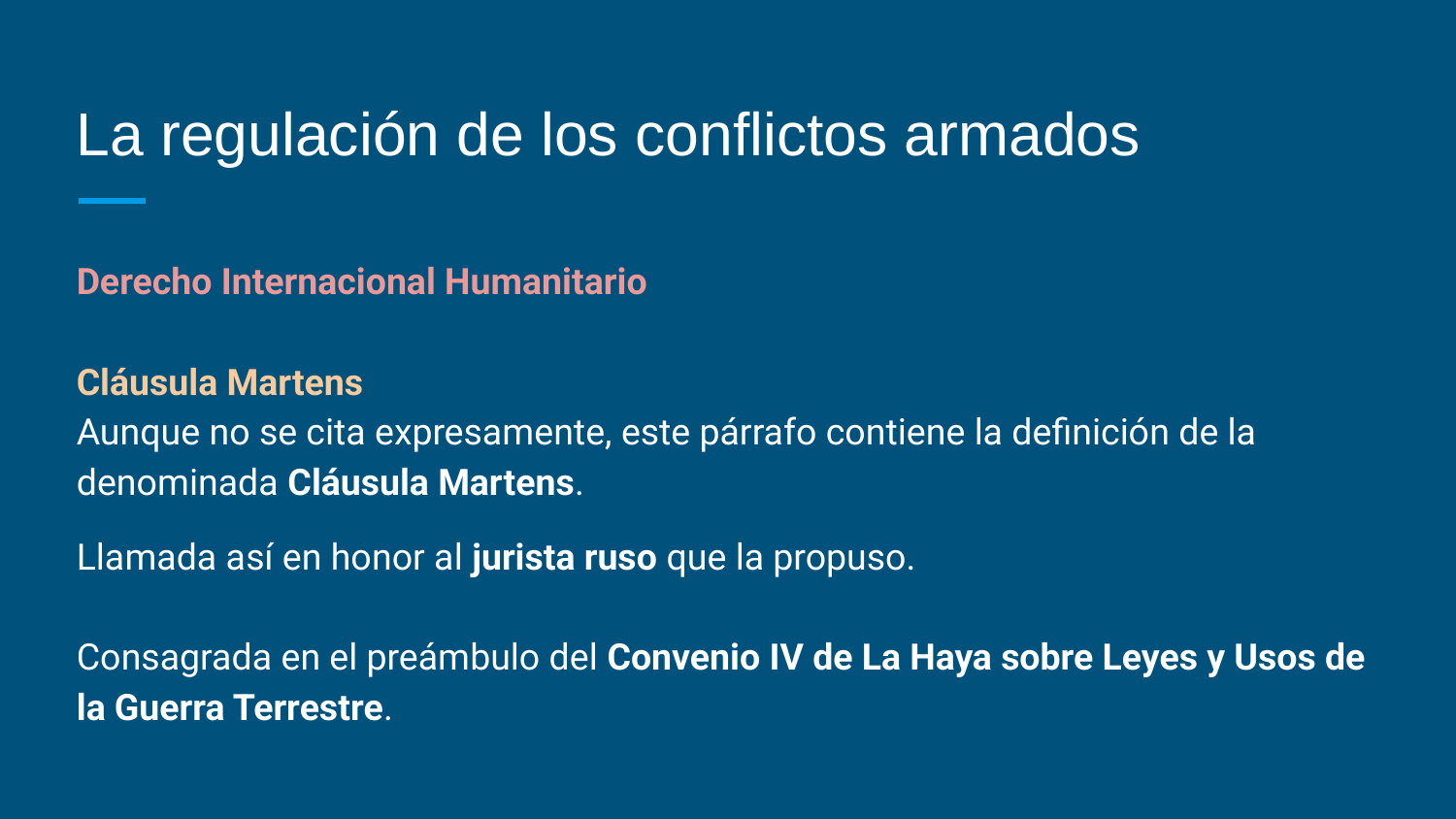

# La regulación de los conflictos armados
Derecho Internacional Humanitario

Cláusula Martens
Aunque no se cita expresamente, este párrafo contiene la definición de la denominada Cláusula Martens.
Llamada así en honor al jurista ruso que la propuso.

Consagrada en el preámbulo del Convenio IV de La Haya sobre Leyes y Usos de la Guerra Terrestre.